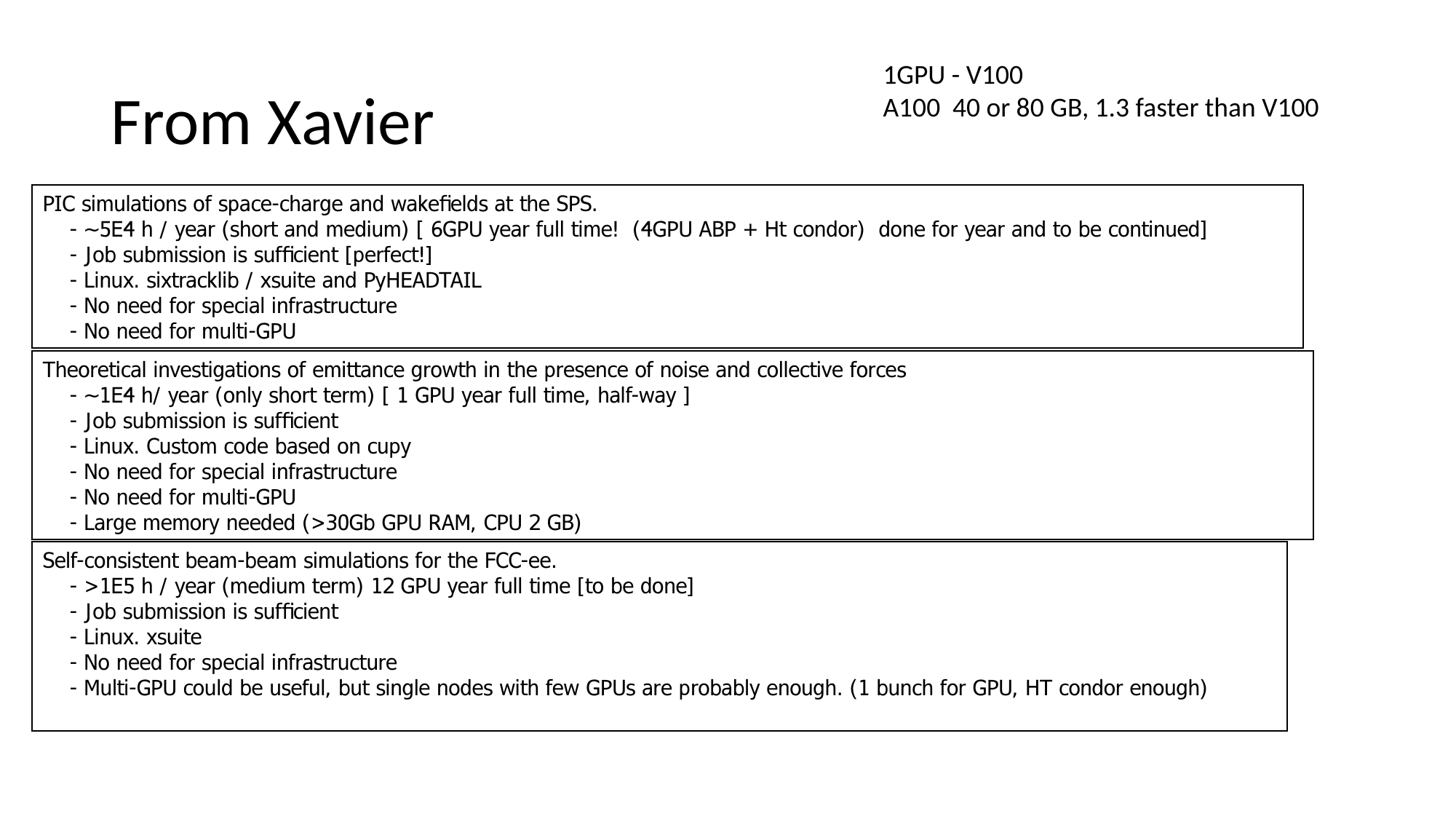

# From Xavier
1GPU - V100
A100  40 or 80 GB, 1.3 faster than V100
PIC simulations of space-charge and wakefields at the SPS.
    - ~5E4 h / year (short and medium) [ 6GPU year full time!  (4GPU ABP + Ht condor)  done for year and to be continued]
    - Job submission is sufficient [perfect!]
    - Linux. sixtracklib / xsuite and PyHEADTAIL
    - No need for special infrastructure
    - No need for multi-GPU
Theoretical investigations of emittance growth in the presence of noise and collective forces
    - ~1E4 h/ year (only short term) [ 1 GPU year full time, half-way ]
    - Job submission is sufficient
    - Linux. Custom code based on cupy
    - No need for special infrastructure
    - No need for multi-GPU
    - Large memory needed (>30Gb GPU RAM, CPU 2 GB)
Self-consistent beam-beam simulations for the FCC-ee.
    - >1E5 h / year (medium term) 12 GPU year full time [to be done]
    - Job submission is sufficient
    - Linux. xsuite
    - No need for special infrastructure
    - Multi-GPU could be useful, but single nodes with few GPUs are probably enough. (1 bunch for GPU, HT condor enough)